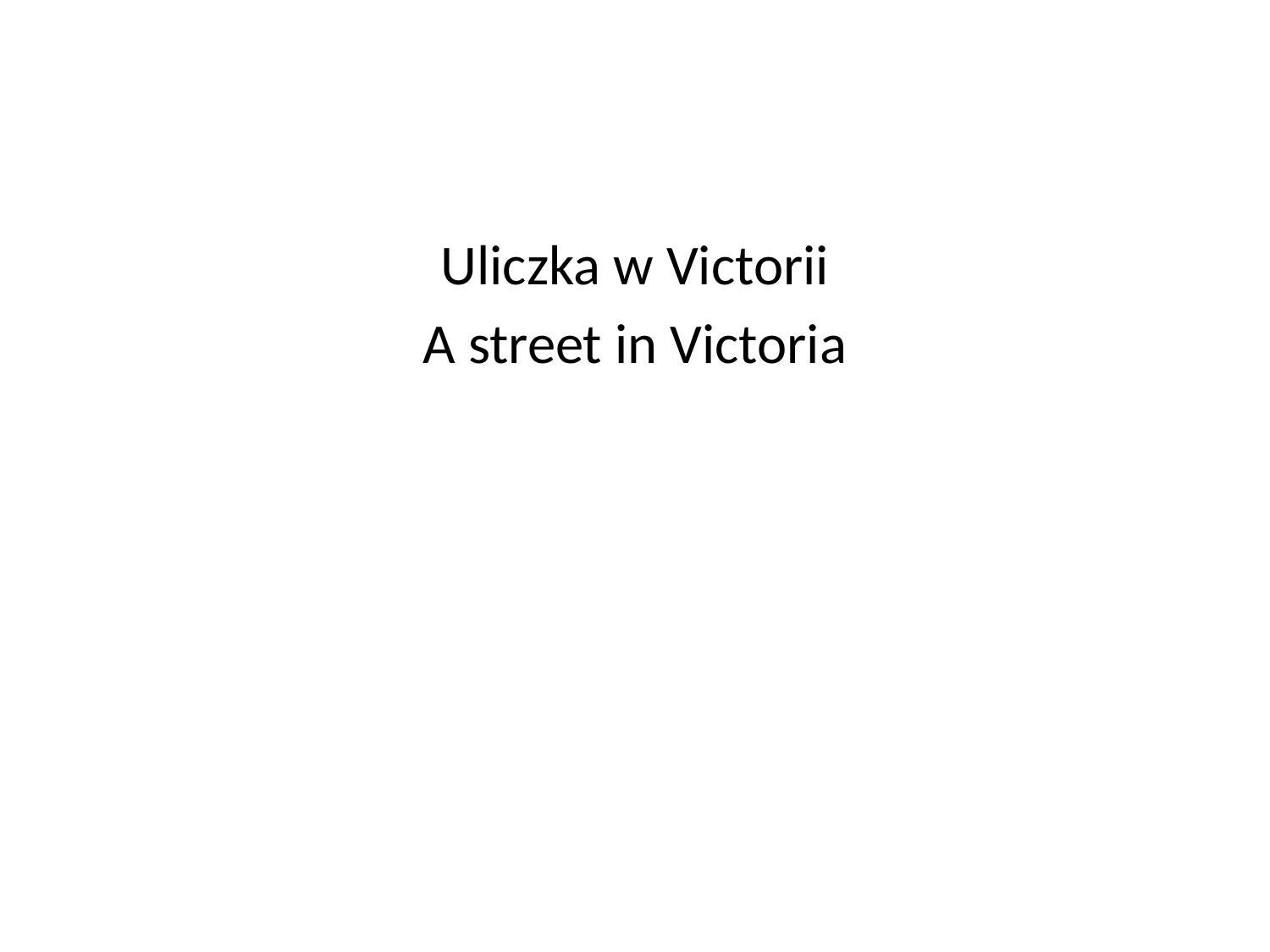

Uliczka w Victorii
A street in Victoria